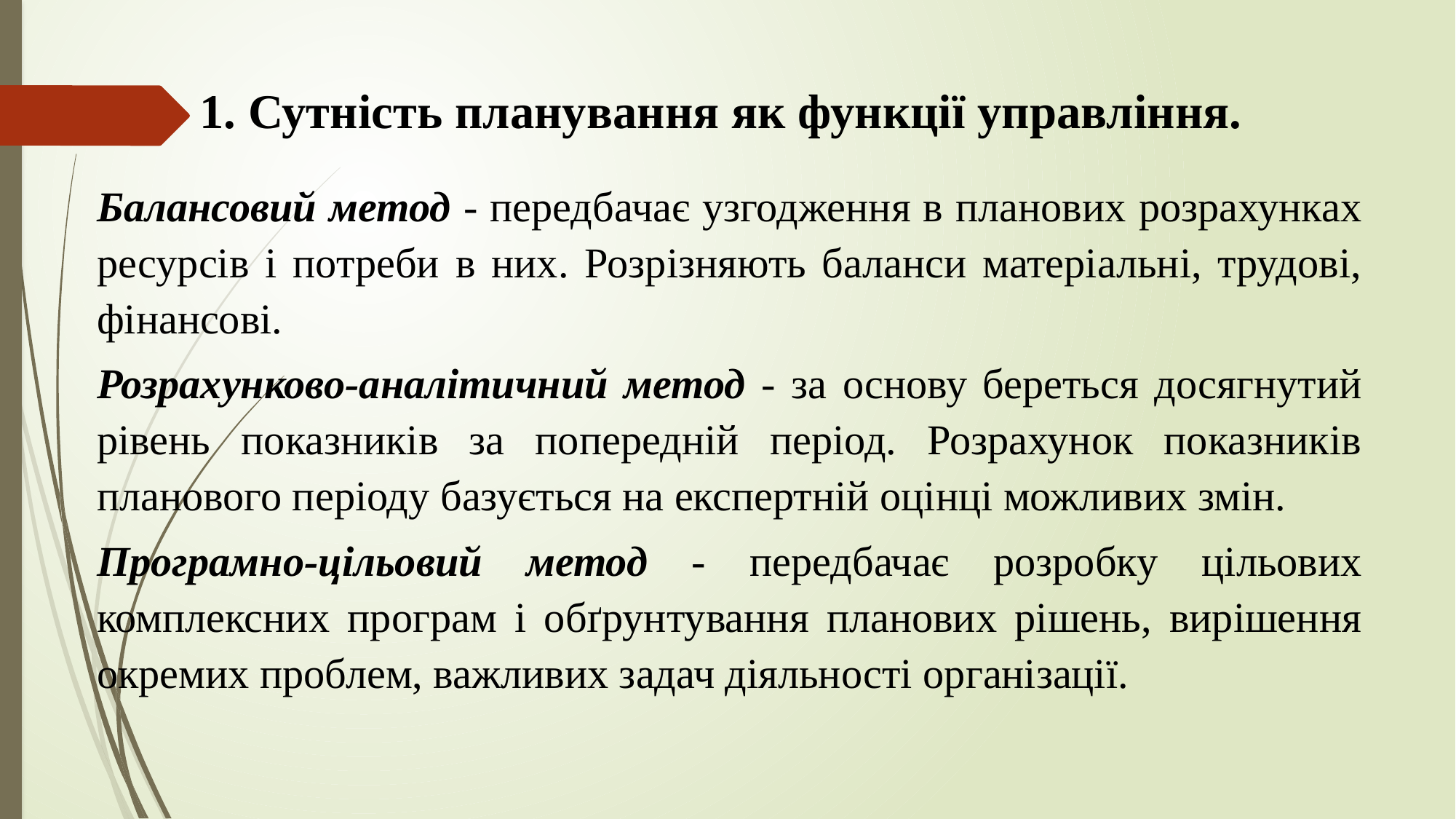

# 1. Сутність планування як функції управління.
Балансовий метод - передбачає узгодження в планових розрахунках ресурсів і потреби в них. Розрізняють баланси матеріальні, трудові, фінансові.
Розрахунково-аналітичний метод - за основу береться досягнутий рівень показників за попередній період. Розрахунок показників планового періоду базується на експертній оцінці можливих змін.
Програмно-цільовий метод - передбачає розробку цільових комплексних програм і обґрунтування планових рішень, вирішення окремих проблем, важливих задач діяльності організації.